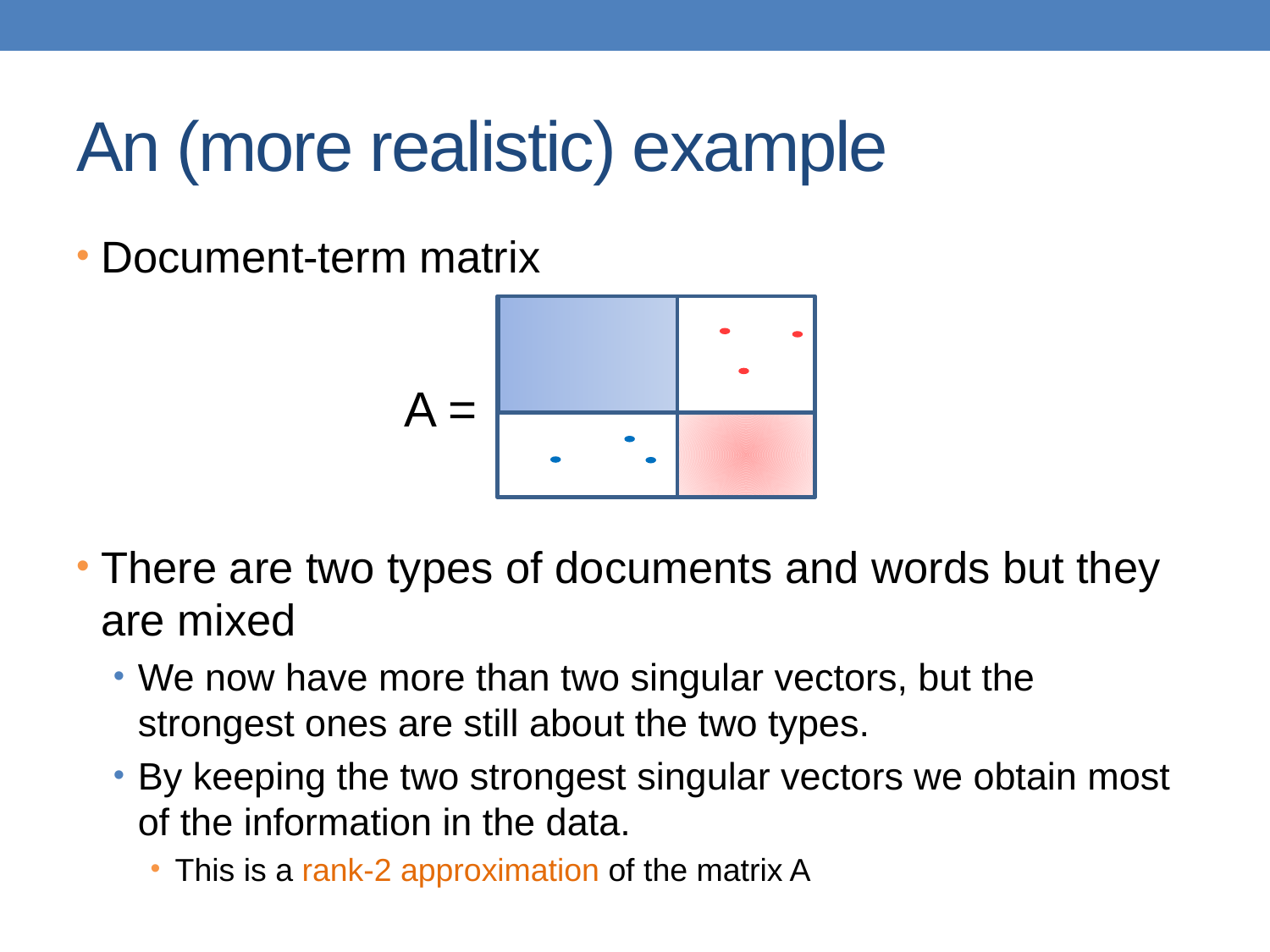

# An (more realistic) example
Document-term matrix

There are two types of documents and words but they are mixed
We now have more than two singular vectors, but the strongest ones are still about the two types.
By keeping the two strongest singular vectors we obtain most of the information in the data.
This is a rank-2 approximation of the matrix A

A =